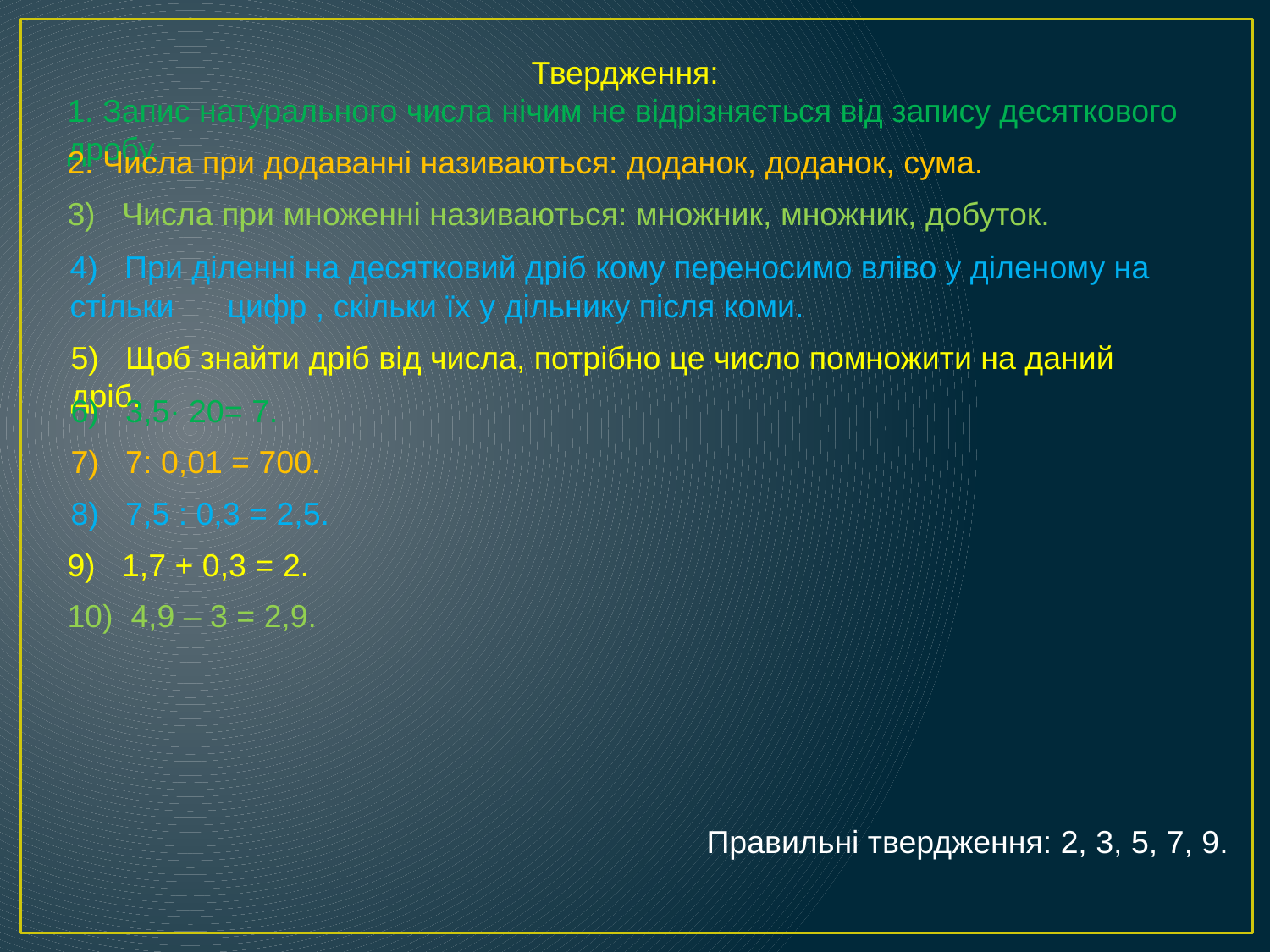

#
Твердження:
1. Запис натурального числа нічим не відрізняється від запису десяткового дробу.
2. Числа при додаванні називаються: доданок, доданок, сума.
3)   Числа при множенні називаються: множник, множник, добуток.
4)   При діленні на десятковий дріб кому переносимо вліво у діленому на стільки      цифр , скільки їх у дільнику після коми.
5)   Щоб знайти дріб від числа, потрібно це число помножити на даний дріб.
6)   3,5· 20= 7.
7)   7: 0,01 = 700.
8)   7,5 : 0,3 = 2,5.
9)   1,7 + 0,3 = 2.
10)  4,9 – 3 = 2,9.
Правильні твердження: 2, 3, 5, 7, 9.